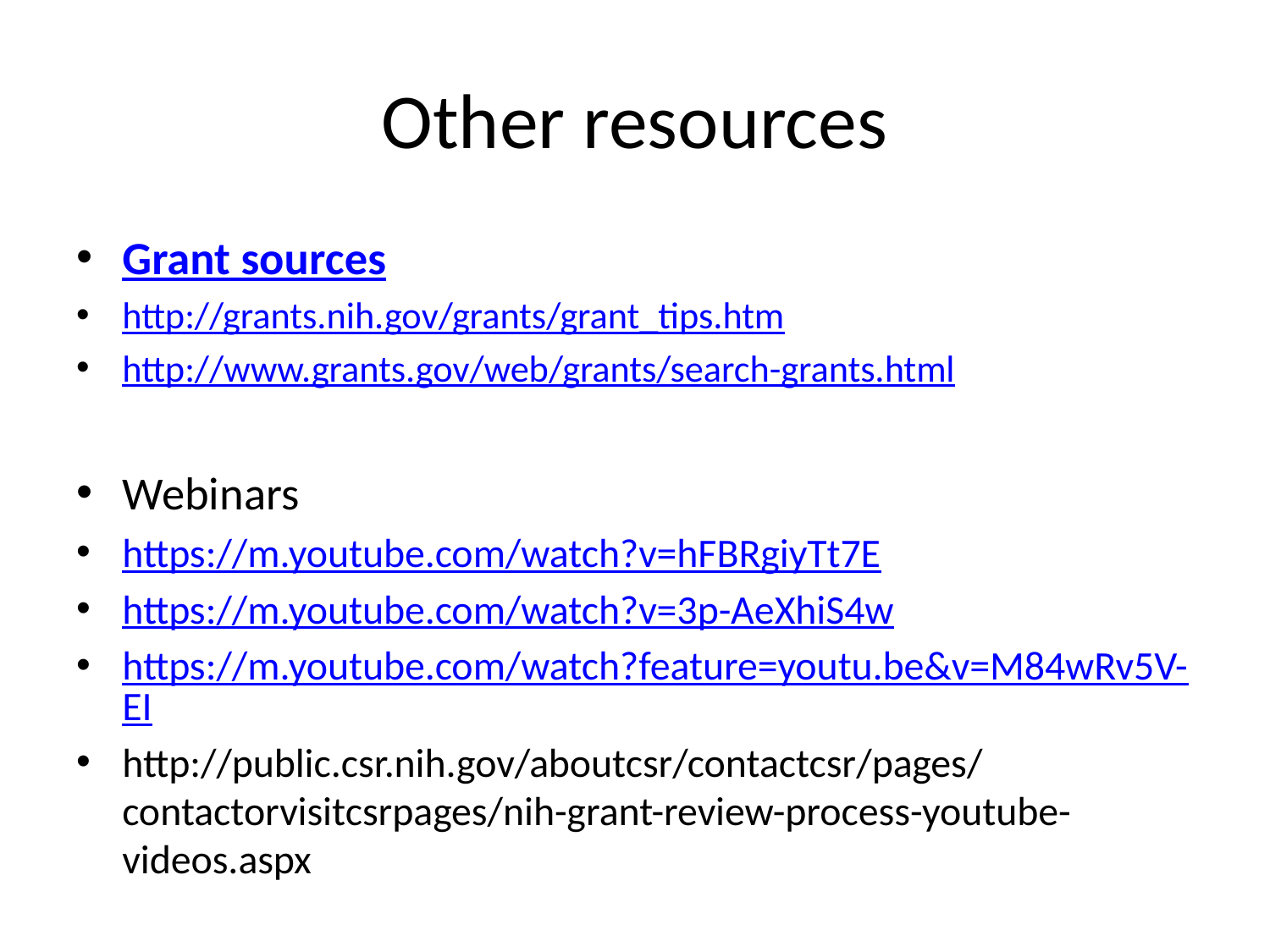

# Other resources
Grant sources
http://grants.nih.gov/grants/grant_tips.htm
http://www.grants.gov/web/grants/search-grants.html

Webinars
https://m.youtube.com/watch?v=hFBRgiyTt7E
https://m.youtube.com/watch?v=3p-AeXhiS4w
https://m.youtube.com/watch?feature=youtu.be&v=M84wRv5V-EI
http://public.csr.nih.gov/aboutcsr/contactcsr/pages/contactorvisitcsrpages/nih-grant-review-process-youtube-videos.aspx